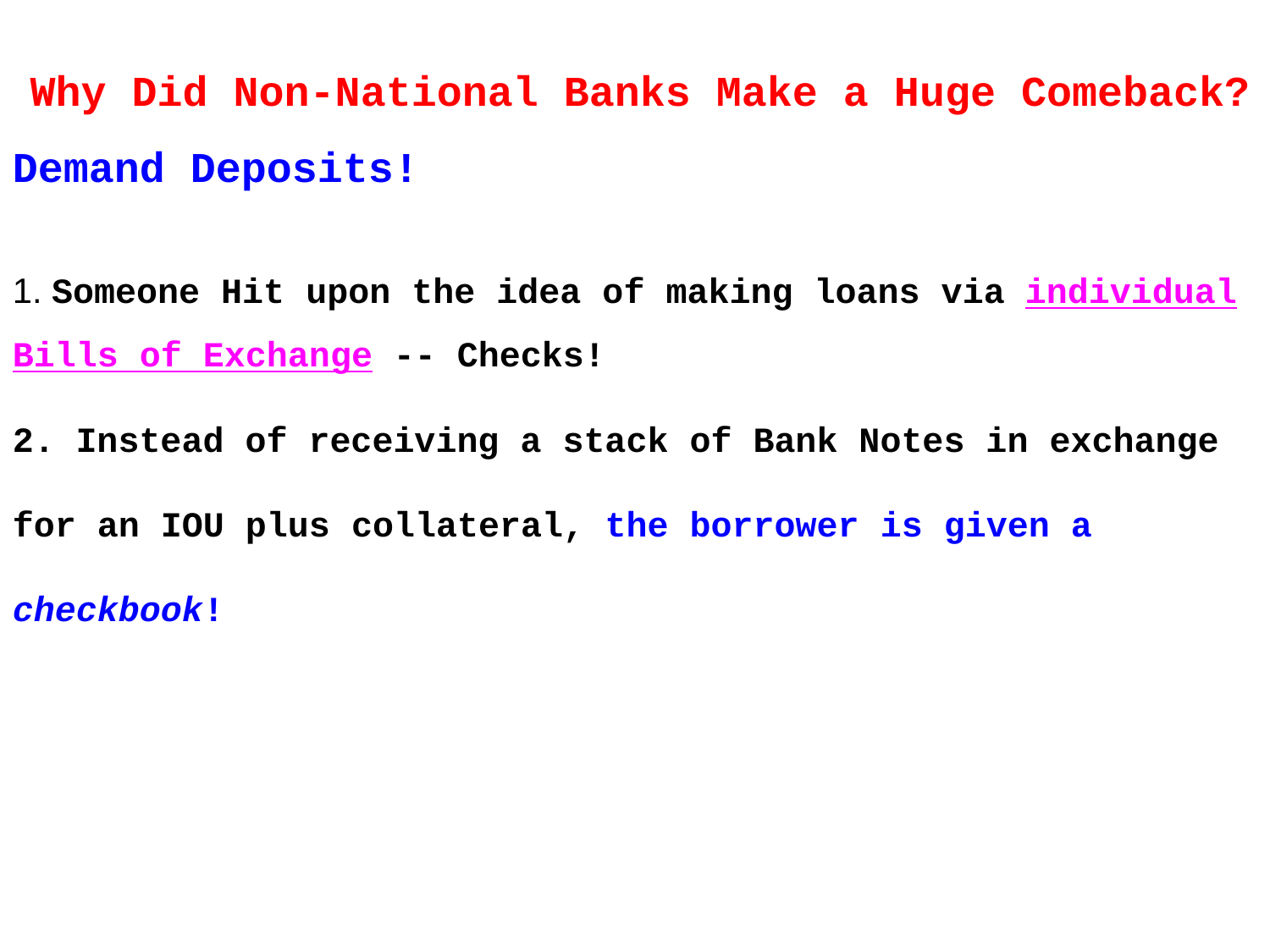

Why Did Non-National Banks Make a Huge Comeback? Demand Deposits!
1. Someone Hit upon the idea of making loans via individual Bills of Exchange -- Checks!
 Instead of receiving a stack of Bank Notes in exchange for an IOU plus collateral, the borrower is given a checkbook!